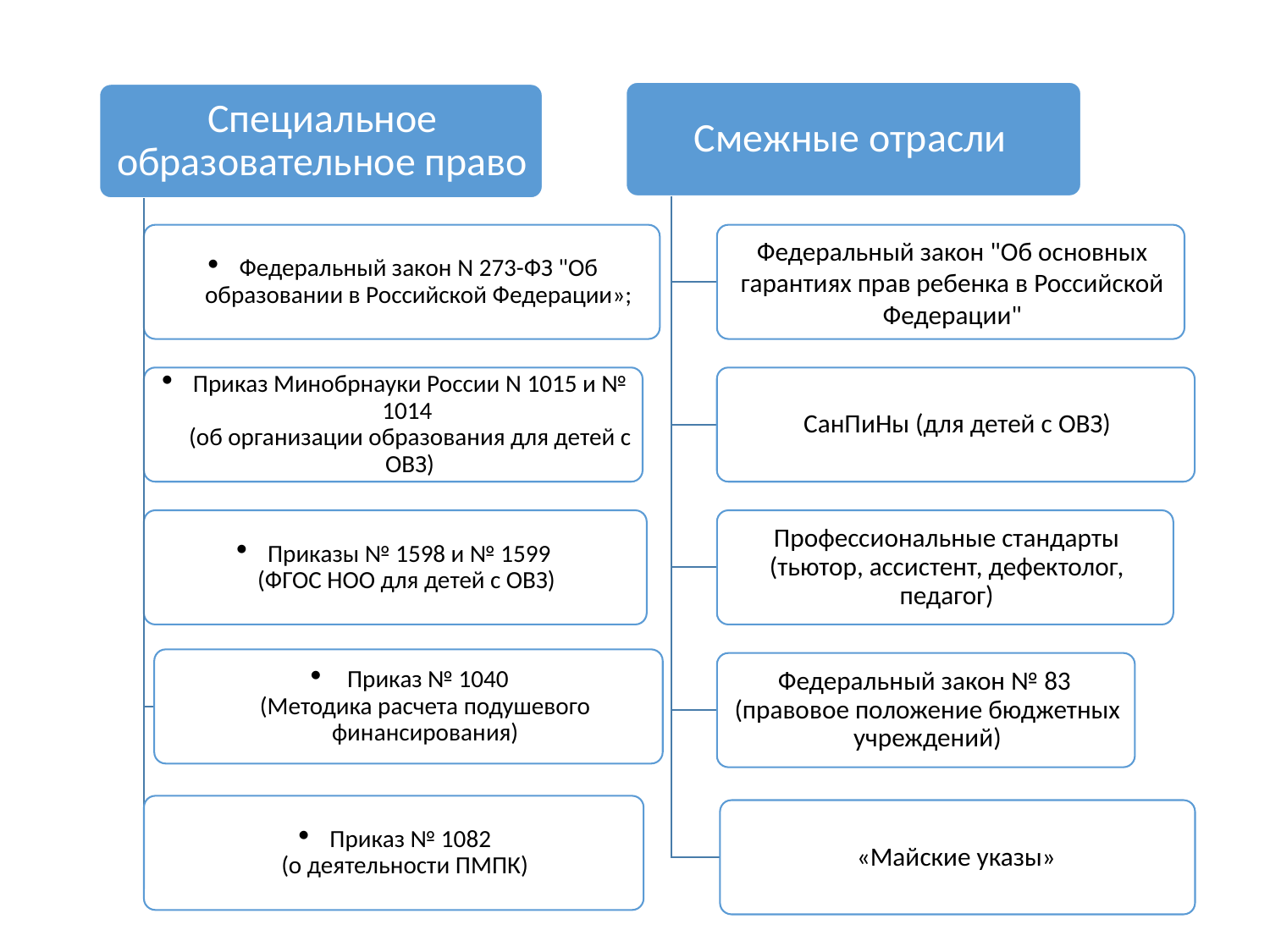

Специальное образовательное право
Федеральный закон N 273-ФЗ "Об образовании в Российской Федерации»;
Приказ Минобрнауки России N 1015 и № 1014
(об организации образования для детей с ОВЗ)
Приказы № 1598 и № 1599
(ФГОС НОО для детей с ОВЗ)
 Приказ № 1040
(Методика расчета подушевого финансирования)
Приказ № 1082
(о деятельности ПМПК)
Смежные отрасли
Федеральный закон "Об основных гарантиях прав ребенка в Российской Федерации"
СанПиНы (для детей с ОВЗ)
Профессиональные стандарты (тьютор, ассистент, дефектолог, педагог)
Федеральный закон № 83
(правовое положение бюджетных учреждений)
«Майские указы»